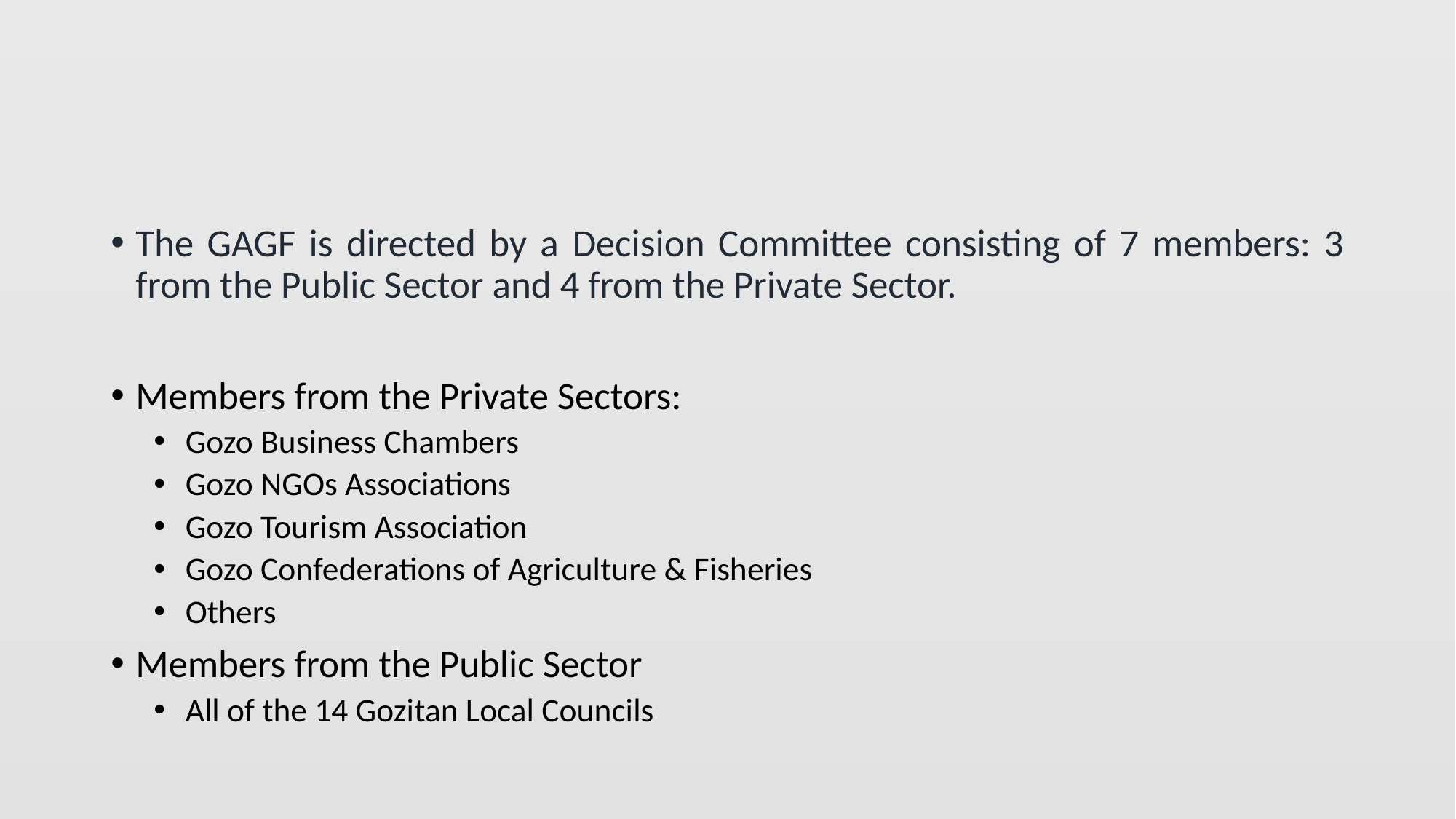

#
The GAGF is directed by a Decision Committee consisting of 7 members: 3 from the Public Sector and 4 from the Private Sector.

Members from the Private Sectors:
Gozo Business Chambers
Gozo NGOs Associations
Gozo Tourism Association
Gozo Confederations of Agriculture & Fisheries
Others
Members from the Public Sector
All of the 14 Gozitan Local Councils